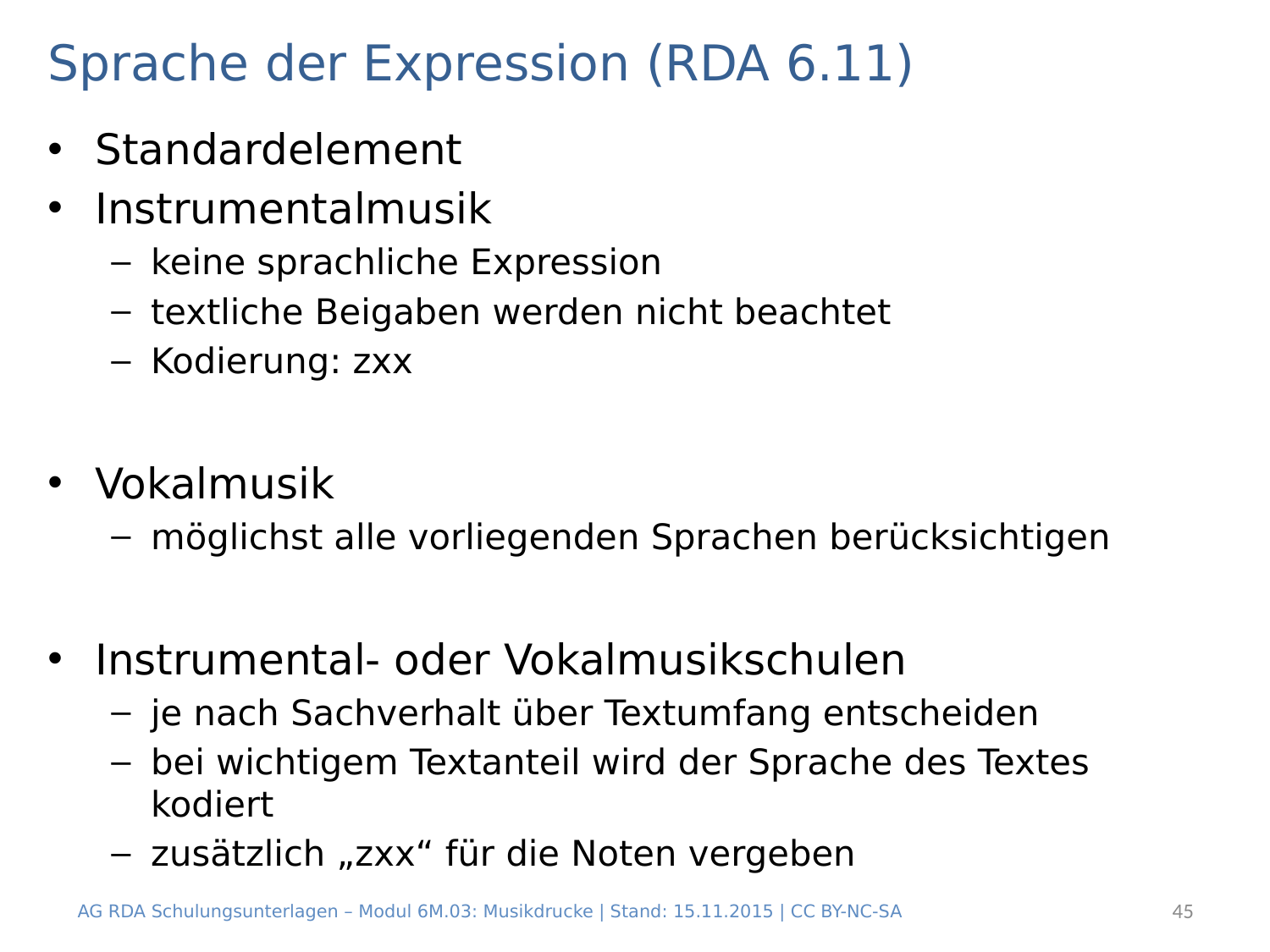

# Sprache der Expression (RDA 6.11)
Standardelement
Instrumentalmusik
keine sprachliche Expression
textliche Beigaben werden nicht beachtet
Kodierung: zxx

Vokalmusik
möglichst alle vorliegenden Sprachen berücksichtigen

Instrumental- oder Vokalmusikschulen
je nach Sachverhalt über Textumfang entscheiden
bei wichtigem Textanteil wird der Sprache des Textes kodiert
zusätzlich „zxx“ für die Noten vergeben

AG RDA Schulungsunterlagen – Modul 6M.03: Musikdrucke | Stand: 15.11.2015 | CC BY-NC-SA
45